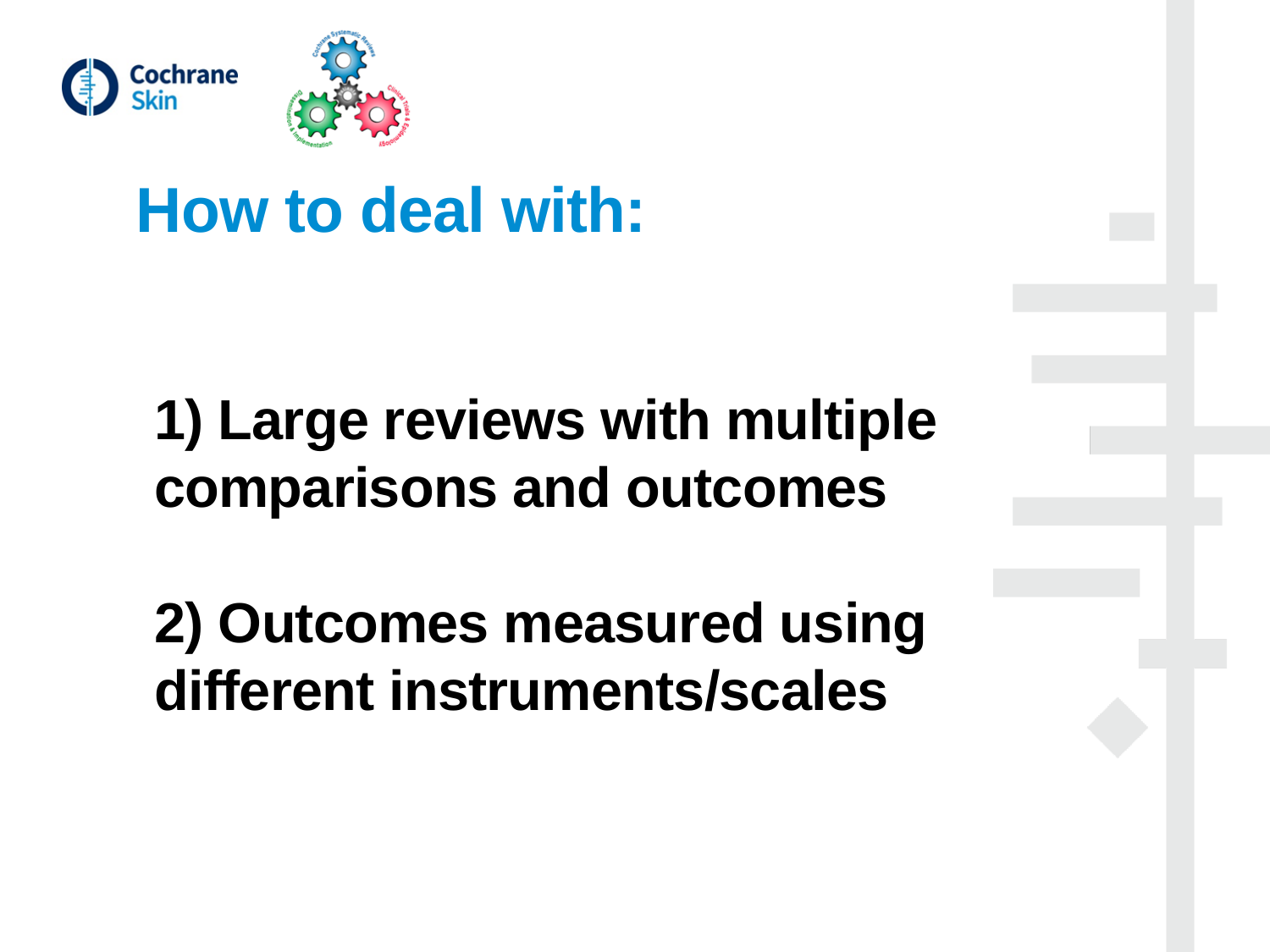

How to deal with:
# 1) Large reviews with multiple comparisons and outcomes 2) Outcomes measured using different instruments/scales